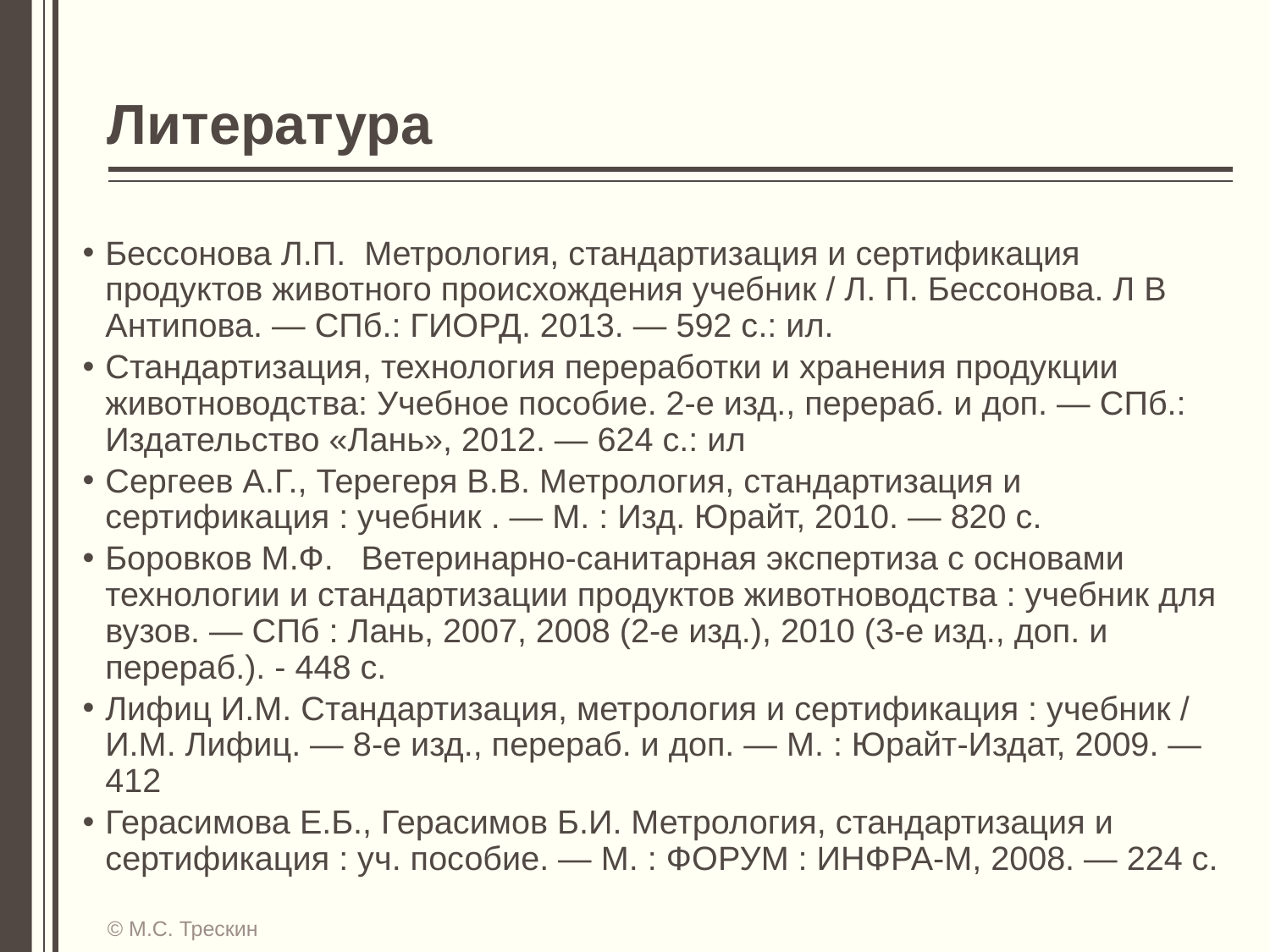

# Литература

Бессонова Л.П.  Метрология, стандартизация и сертификация продуктов животного происхождения учебник / Л. П. Бессонова. Л В Антипова. — СПб.: ГИОРД. 2013. — 592 с.: ил.
Стандартизация, технология переработки и хранения продукции животноводства: Учебное пособие. 2-е изд., перераб. и доп. — СПб.: Издательство «Лань», 2012. — 624 с.: ил
Сергеев А.Г., Терегеря В.В. Метрология, стандартизация и сертификация : учебник . — М. : Изд. Юрайт, 2010. — 820 с.
Боровков М.Ф.   Ветеринарно-санитарная экспертиза с основами технологии и стандартизации продуктов животноводства : учебник для вузов. — СПб : Лань, 2007, 2008 (2-е изд.), 2010 (3-е изд., доп. и перераб.). - 448 с.
Лифиц И.М. Стандартизация, метрология и сертификация : учебник / И.М. Лифиц. — 8-е изд., перераб. и доп. — М. : Юрайт-Издат, 2009. — 412
Герасимова Е.Б., Герасимов Б.И. Метрология, стандартизация и сертификация : уч. пособие. — М. : ФОРУМ : ИНФРА-М, 2008. — 224 с.
© М.С. Трескин